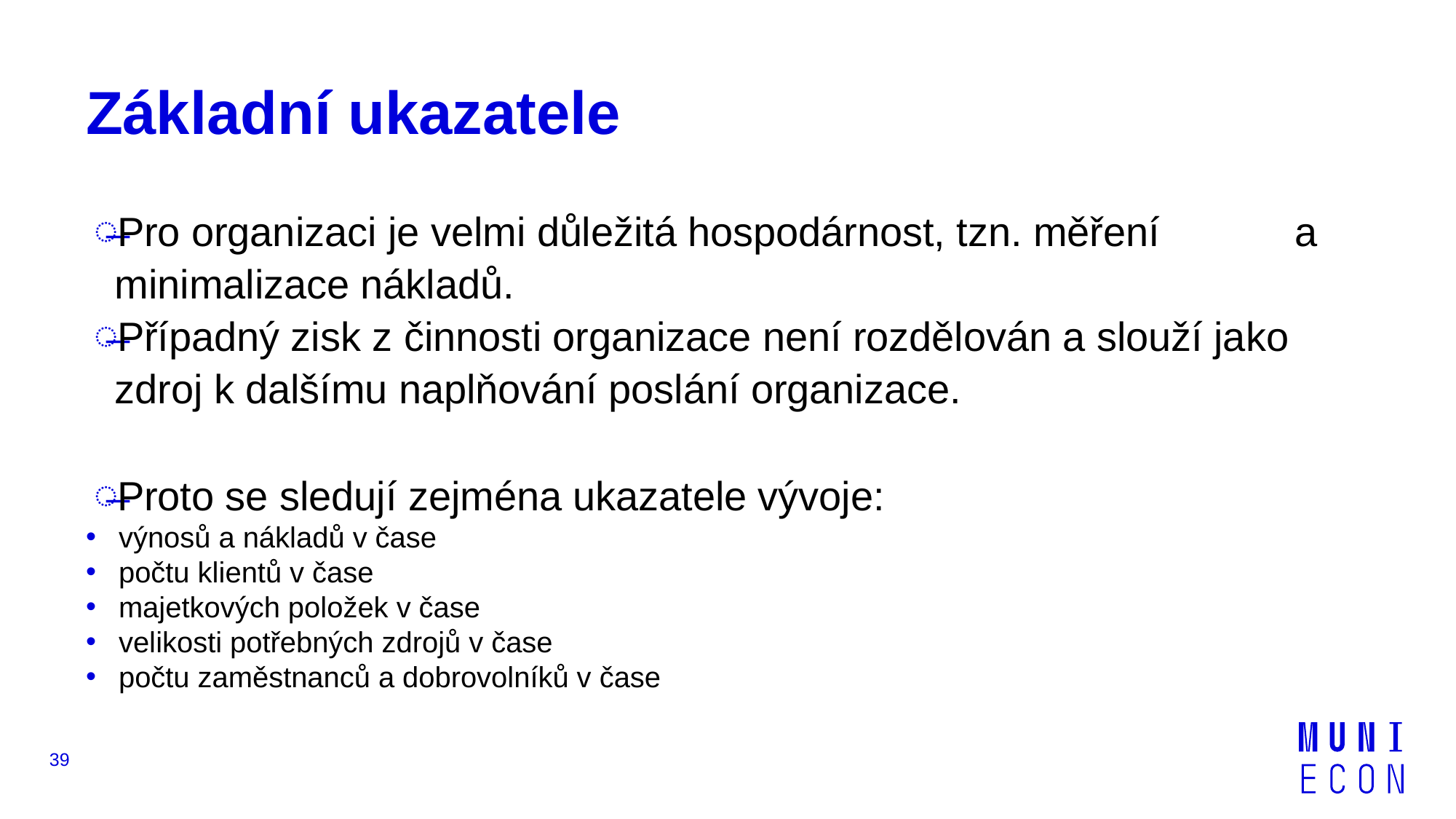

# Základní ukazatele
Pro organizaci je velmi důležitá hospodárnost, tzn. měření            a minimalizace nákladů.
Případný zisk z činnosti organizace není rozdělován a slouží jako zdroj k dalšímu naplňování poslání organizace.

Proto se sledují zejména ukazatele vývoje:
výnosů a nákladů v čase
počtu klientů v čase
majetkových položek v čase
velikosti potřebných zdrojů v čase
počtu zaměstnanců a dobrovolníků v čase
39